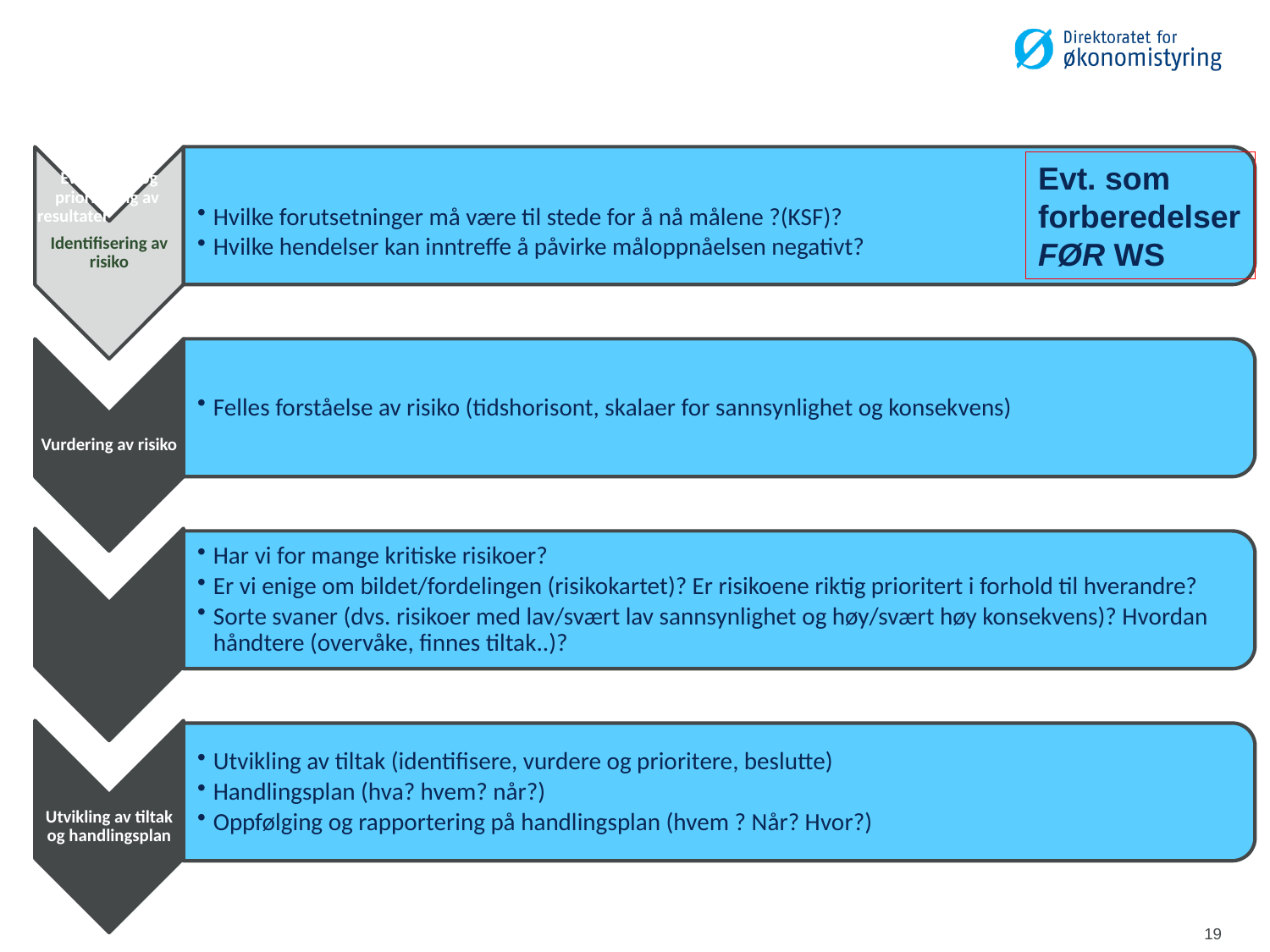

Identifisering av risiko

Hvilke forutsetninger må være til stede for å nå målene ?(KSF)?
Hvilke hendelser kan inntreffe å påvirke måloppnåelsen negativt?
Vurdering av risiko
Felles forståelse av risiko (tidshorisont, skalaer for sannsynlighet og konsekvens)
Evaluering og prioritering av  resultater
Har vi for mange kritiske risikoer?
Er vi enige om bildet/fordelingen (risikokartet)? Er risikoene riktig prioritert i forhold til hverandre?
Sorte svaner (dvs. risikoer med lav/svært lav sannsynlighet og høy/svært høy konsekvens)? Hvordan håndtere (overvåke, finnes tiltak..)?
Utvikling av tiltak og handlingsplan
Utvikling av tiltak (identifisere, vurdere og prioritere, beslutte)
Handlingsplan (hva? hvem? når?)
Oppfølging og rapportering på handlingsplan (hvem ? Når? Hvor?)
Evt. som forberedelser FØR WS
19